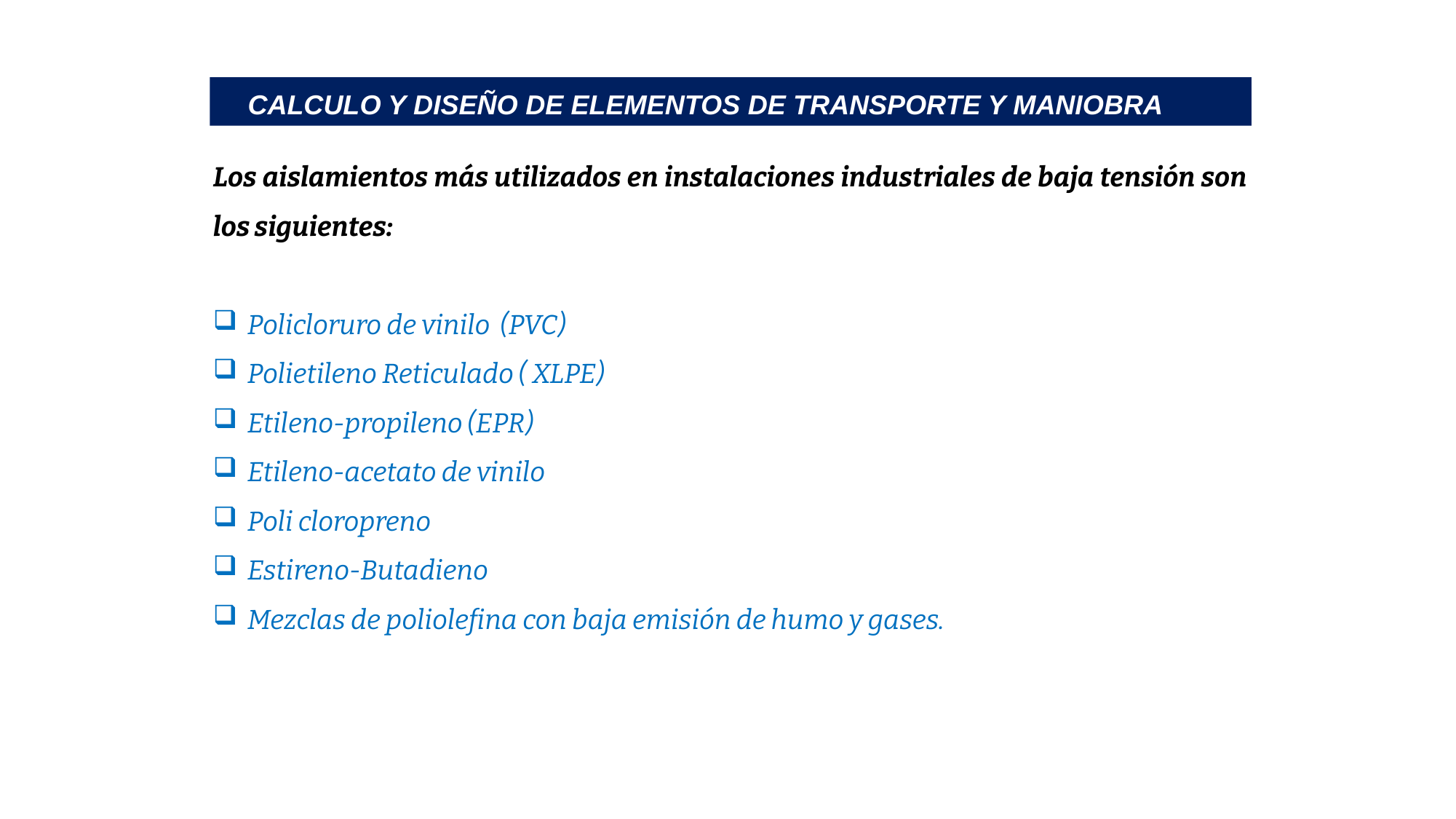

CALCULO Y DISEÑO DE ELEMENTOS DE TRANSPORTE Y MANIOBRA
Los aislamientos más utilizados en instalaciones industriales de baja tensión son los siguientes:

Policloruro de vinilo  (PVC)
Polietileno Reticulado ( XLPE)
Etileno-propileno (EPR)
Etileno-acetato de vinilo
Poli cloropreno
Estireno-Butadieno
Mezclas de poliolefina con baja emisión de humo y gases.